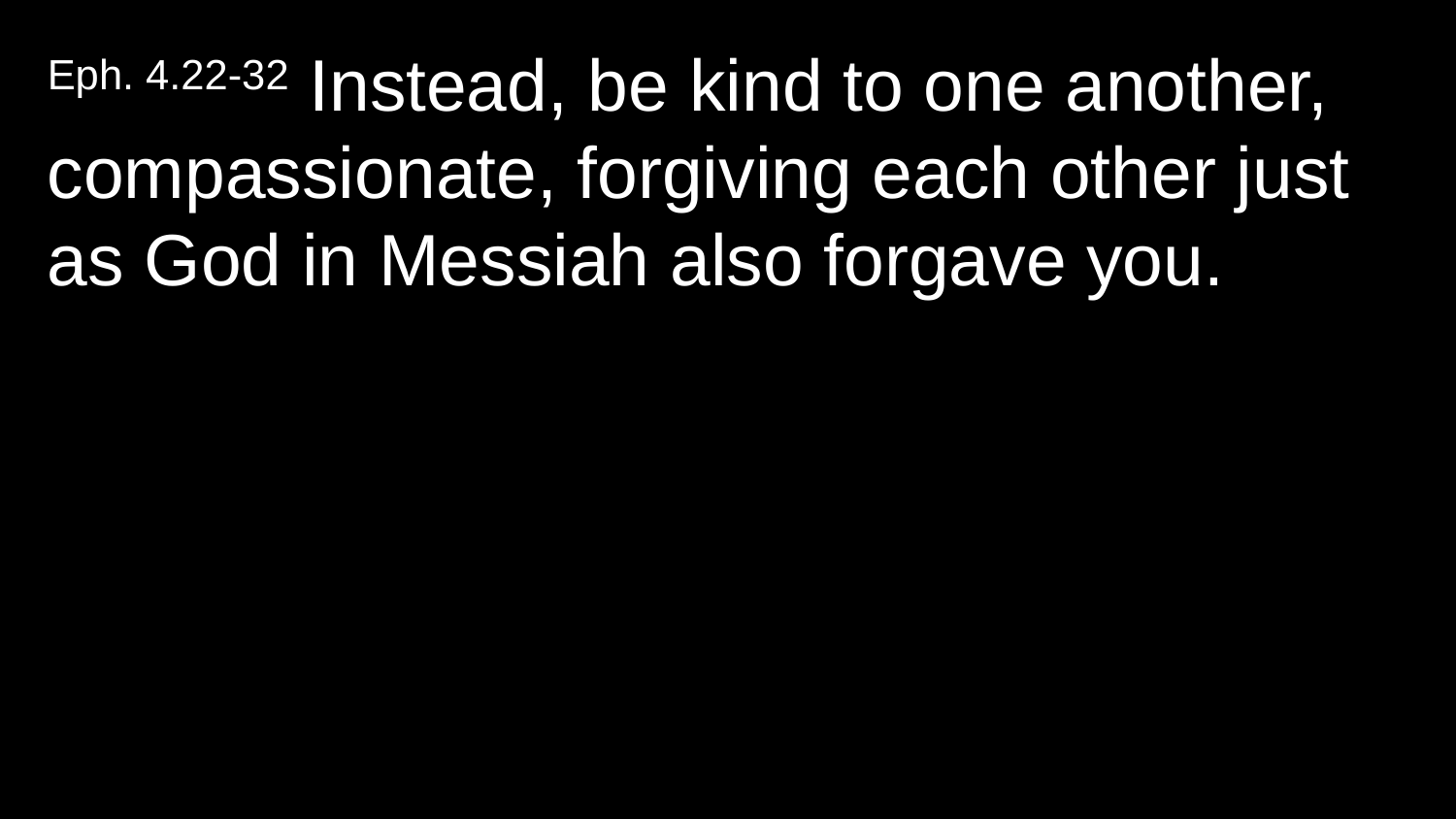

Eph. 4.22-32 Instead, be kind to one another, compassionate, forgiving each other just as God in Messiah also forgave you.